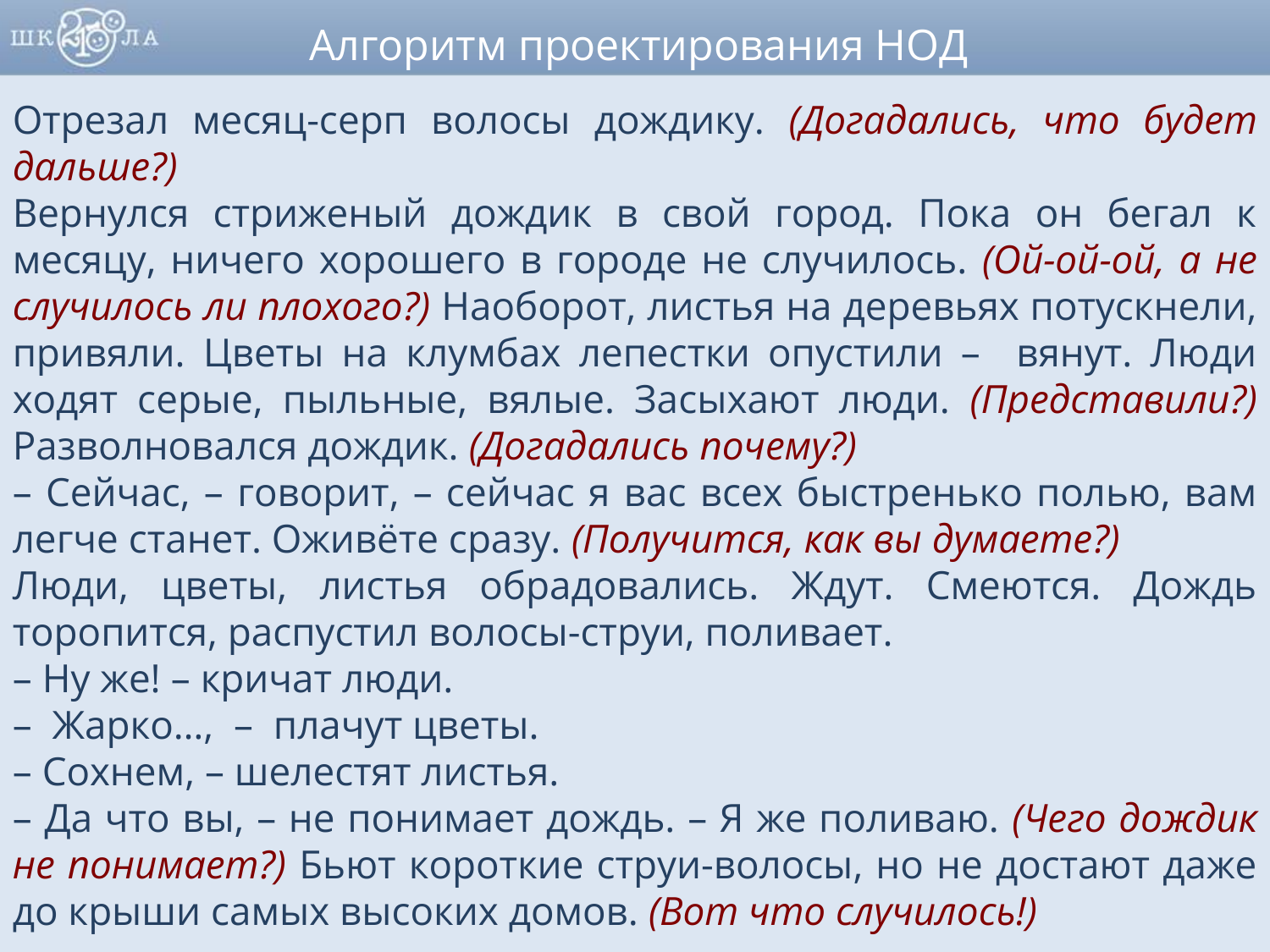

Алгоритм проектирования НОД
Отрезал месяц-серп волосы дождику. (Догадались, что будет дальше?)
Вернулся стриженый дождик в свой город. Пока он бегал к месяцу, ничего хорошего в городе не случилось. (Ой-ой-ой, а не случилось ли плохого?) Наоборот, листья на деревьях потускнели, привяли. Цветы на клумбах лепестки опустили –  вянут. Люди ходят серые, пыльные, вялые. Засыхают люди. (Представили?) Разволновался дождик. (Догадались почему?)
– Сейчас, – говорит, – сейчас я вас всех быстренько полью, вам легче станет. Оживёте сразу. (Получится, как вы думаете?)
Люди, цветы, листья обрадовались. Ждут. Смеются. Дождь торопится, распустил волосы-струи, поливает.
– Ну же! – кричат люди.
–  Жарко…,  –  плачут цветы.
– Сохнем, – шелестят листья.
– Да что вы, – не понимает дождь. – Я же поливаю. (Чего дождик не понимает?) Бьют короткие струи-волосы, но не достают даже до крыши самых высоких домов. (Вот что случилось!)